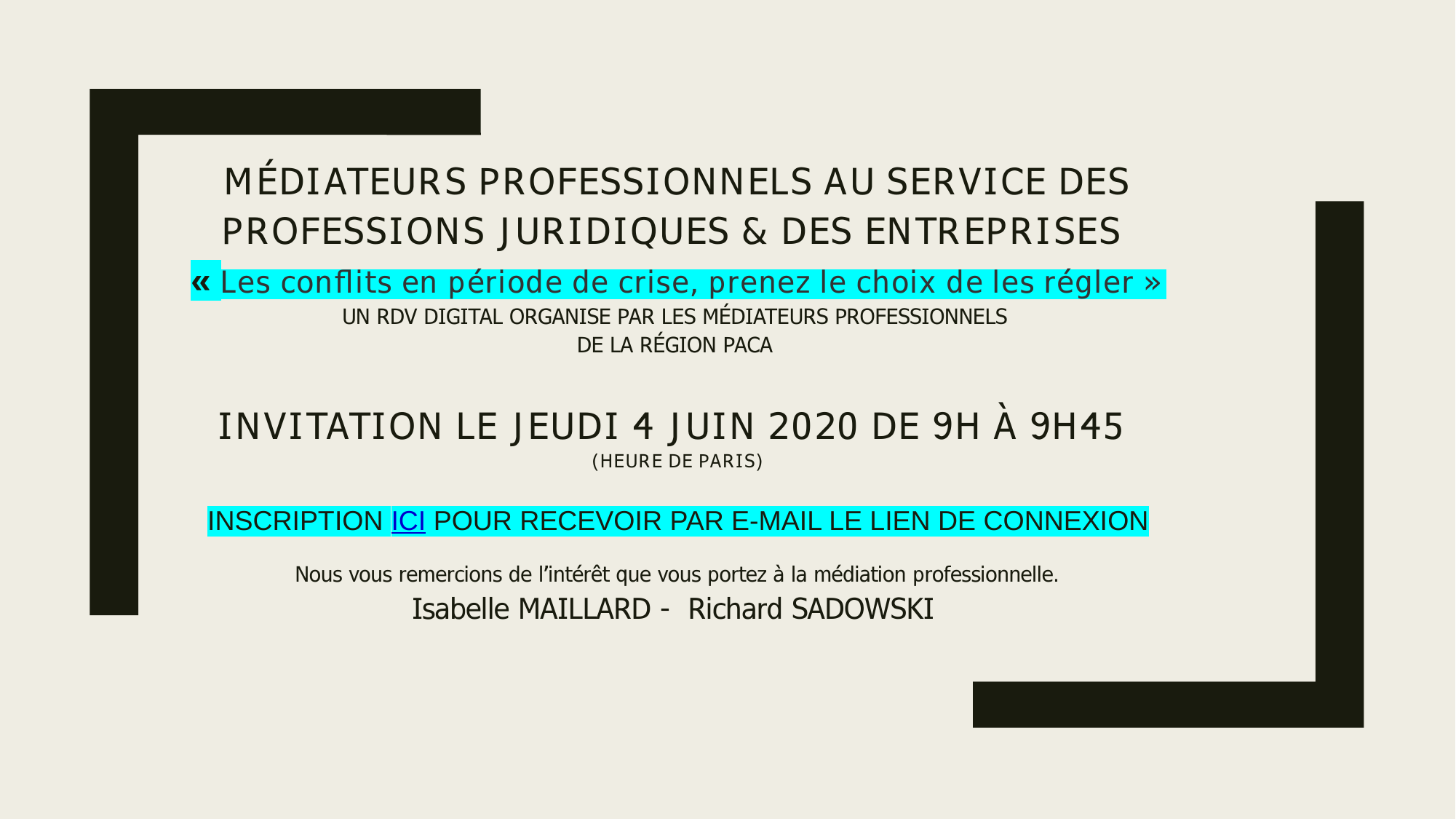

# Médiateurs Professionnels au service des professions juridiques & des entreprises « Les conflits en période de crise, prenez le choix de les régler » Un rdv digital organise par les médiateurs professionnels de la région PACA INVITATION Le jeudi 4 juin 2020 de 9h à 9h45 (Heure de Paris) Inscription ici pour recevoir par E-mail le lien de connexion
Nous vous remercions de l’intérêt que vous portez à la médiation professionnelle.
Isabelle MAILLARD -  Richard SADOWSKI